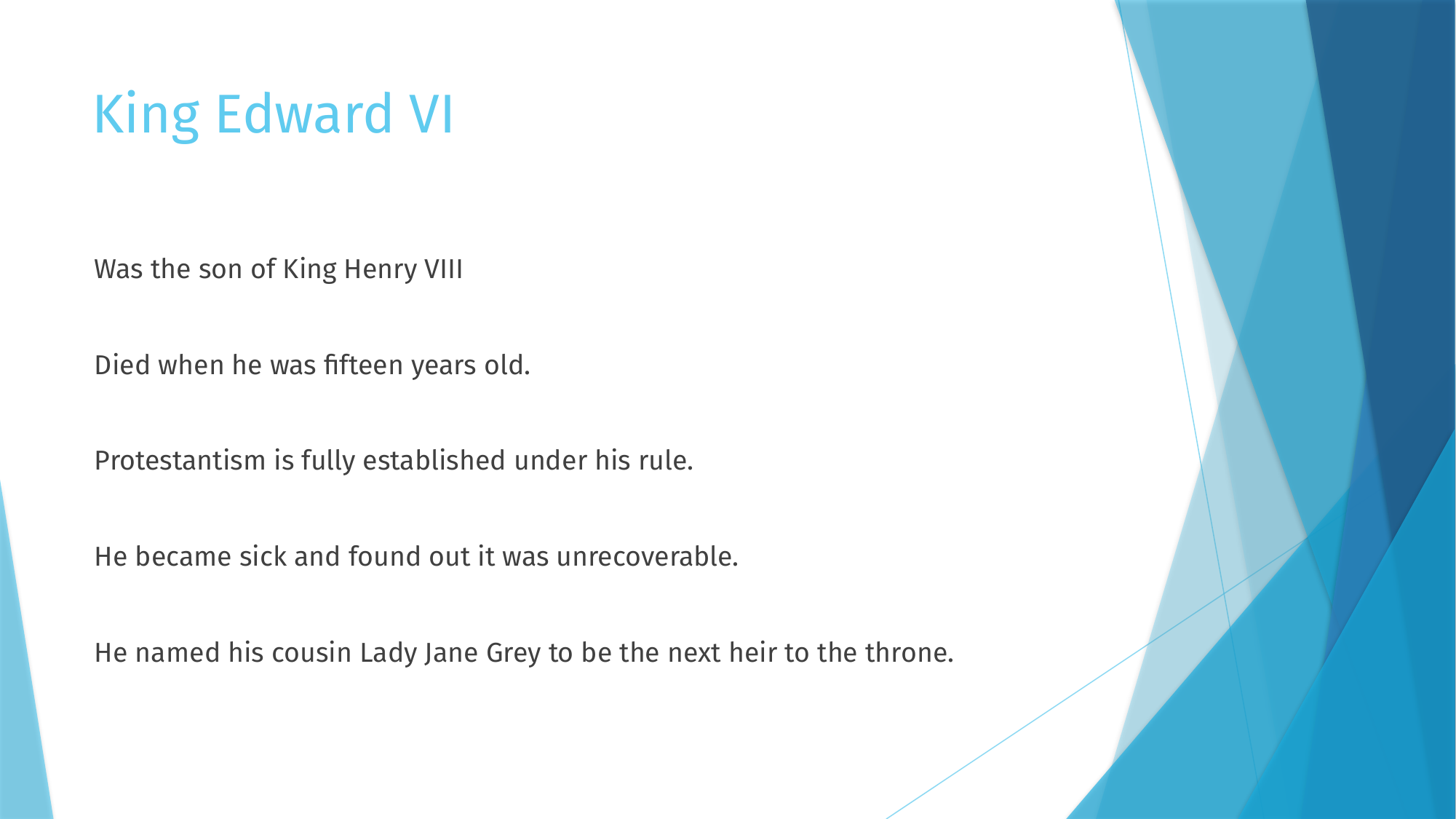

# King Edward VI
Was the son of King Henry VIII

Died when he was fifteen years old.

Protestantism is fully established under his rule.

He became sick and found out it was unrecoverable.

He named his cousin Lady Jane Grey to be the next heir to the throne.